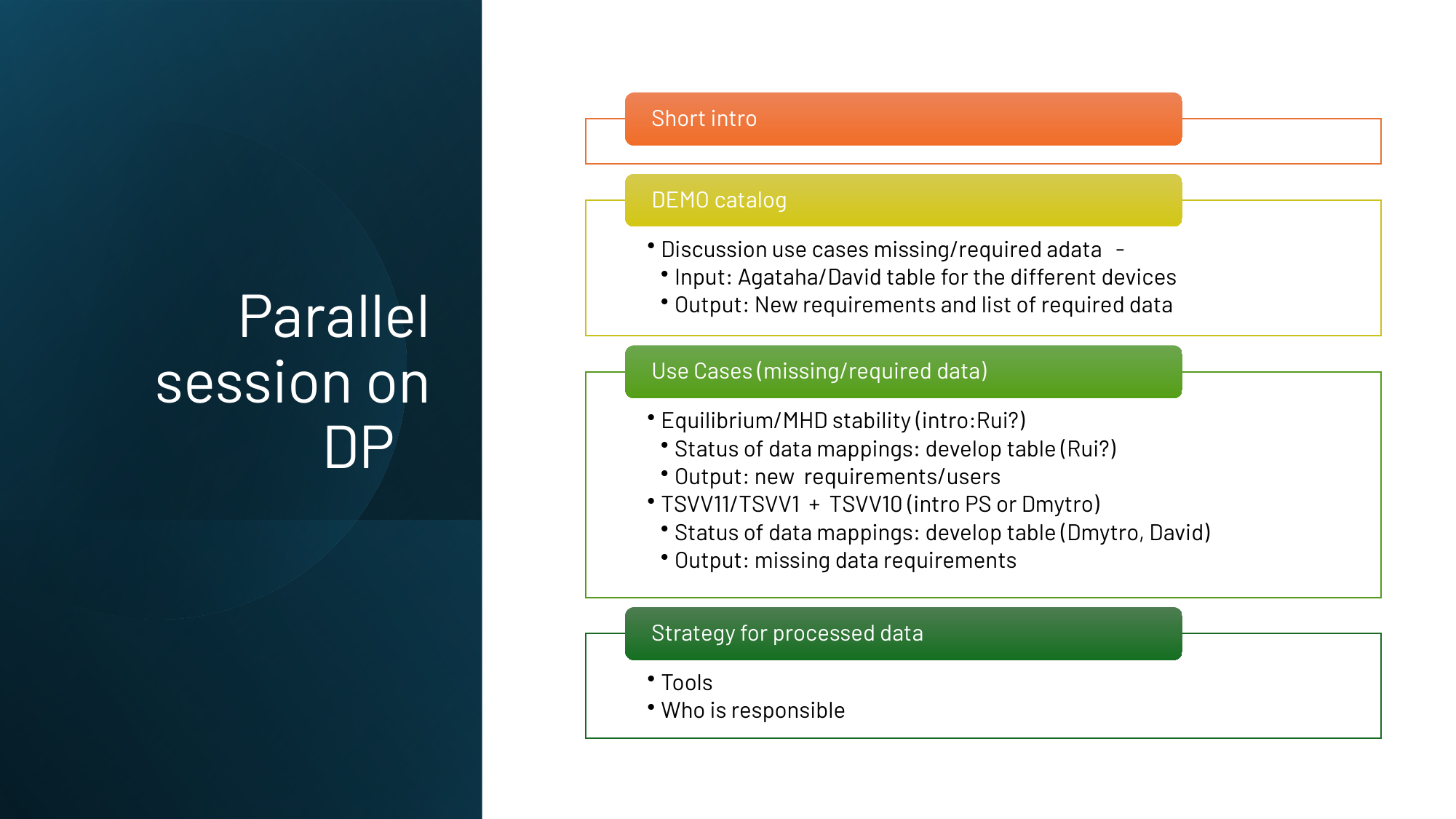

Short intro
Discussion use cases missing/required adata   -
Input: Agataha/David table for the different devices
Output: New requirements and list of required data
DEMO catalog
Equilibrium/MHD stability (intro:Rui?)
Status of data mappings: develop table (Rui?)
Output: new  requirements/users
TSVV11/TSVV1  +  TSVV10 (intro PS or Dmytro)
Status of data mappings: develop table (Dmytro, David)
Output: missing data requirements
Use Cases (missing/required data)
Tools
Who is responsible
Strategy for processed data

# Parallel session on DP